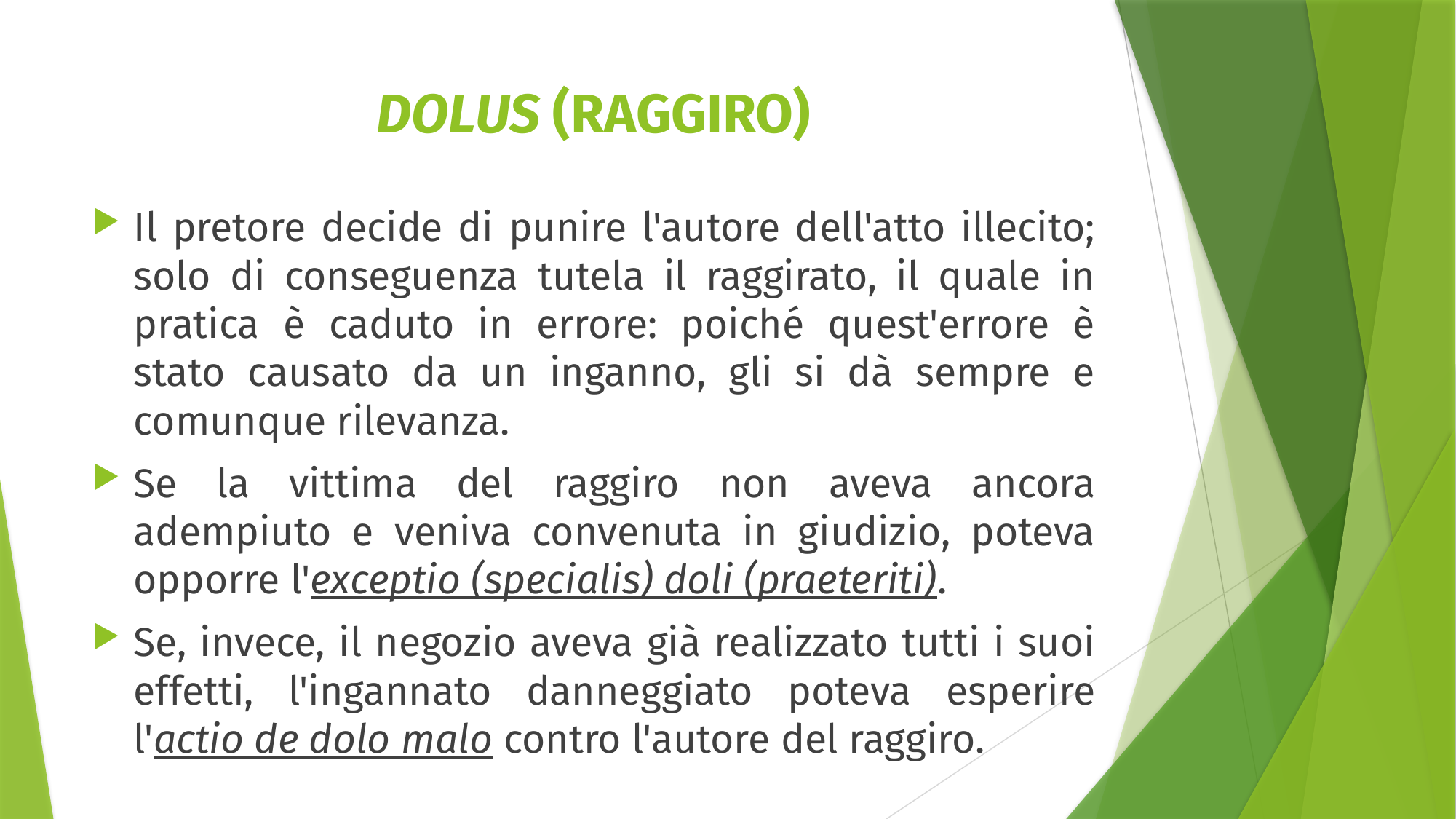

# DOLUS (RAGGIRO)
Il pretore decide di punire l'autore dell'atto illecito; solo di conseguenza tutela il raggirato, il quale in pratica è caduto in errore: poiché quest'errore è stato causato da un inganno, gli si dà sempre e comunque rilevanza.
Se la vittima del raggiro non aveva ancora adempiuto e veniva convenuta in giudizio, poteva opporre l'exceptio (specialis) doli (praeteriti).
Se, invece, il negozio aveva già realizzato tutti i suoi effetti, l'ingannato danneggiato poteva esperire l'actio de dolo malo contro l'autore del raggiro.